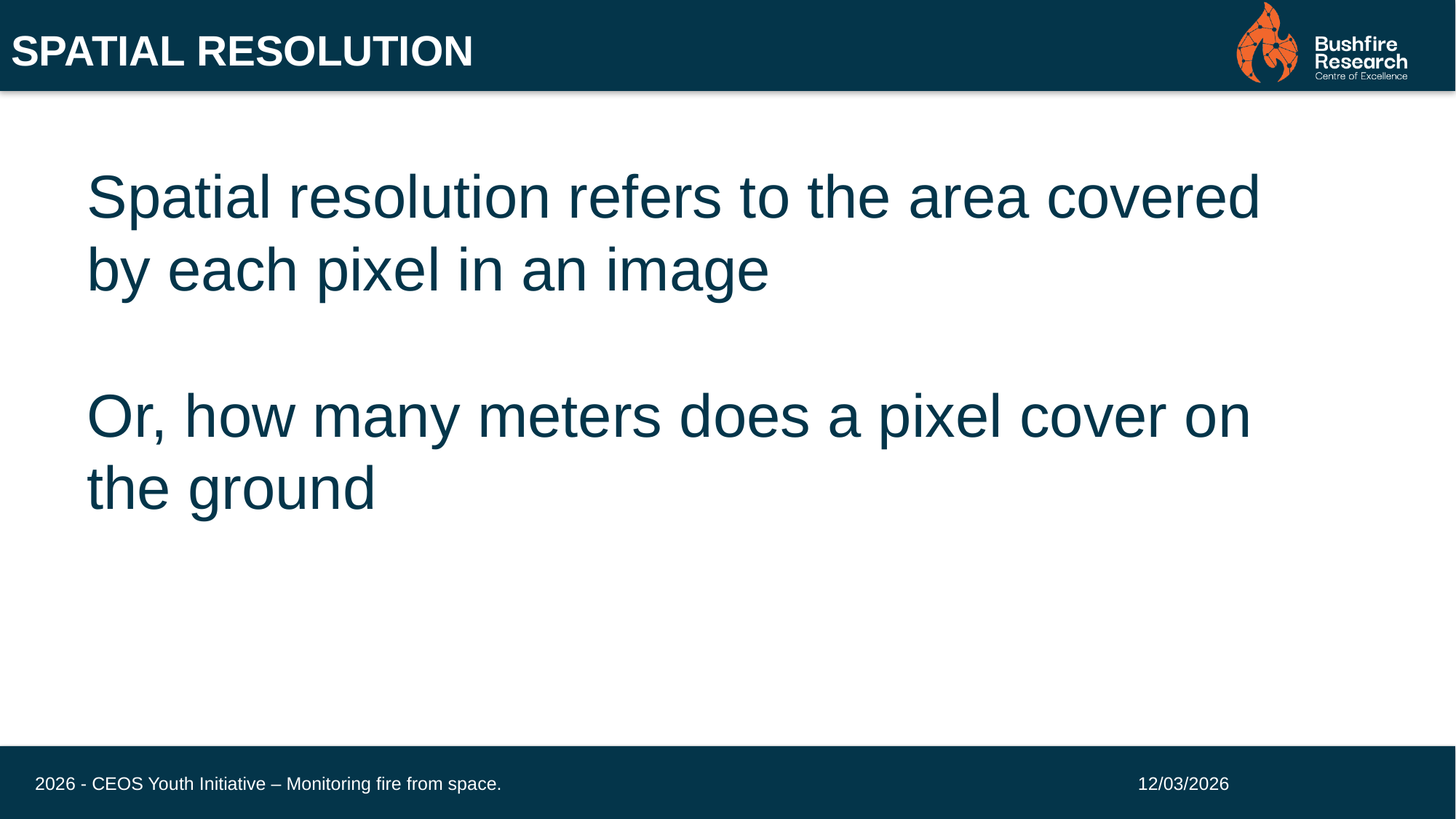

SPATIAL RESOLUTION
Spatial resolution refers to the area covered by each pixel in an image

Or, how many meters does a pixel cover on the ground

2026 - CEOS Youth Initiative – Monitoring fire from space.
12/03/2026